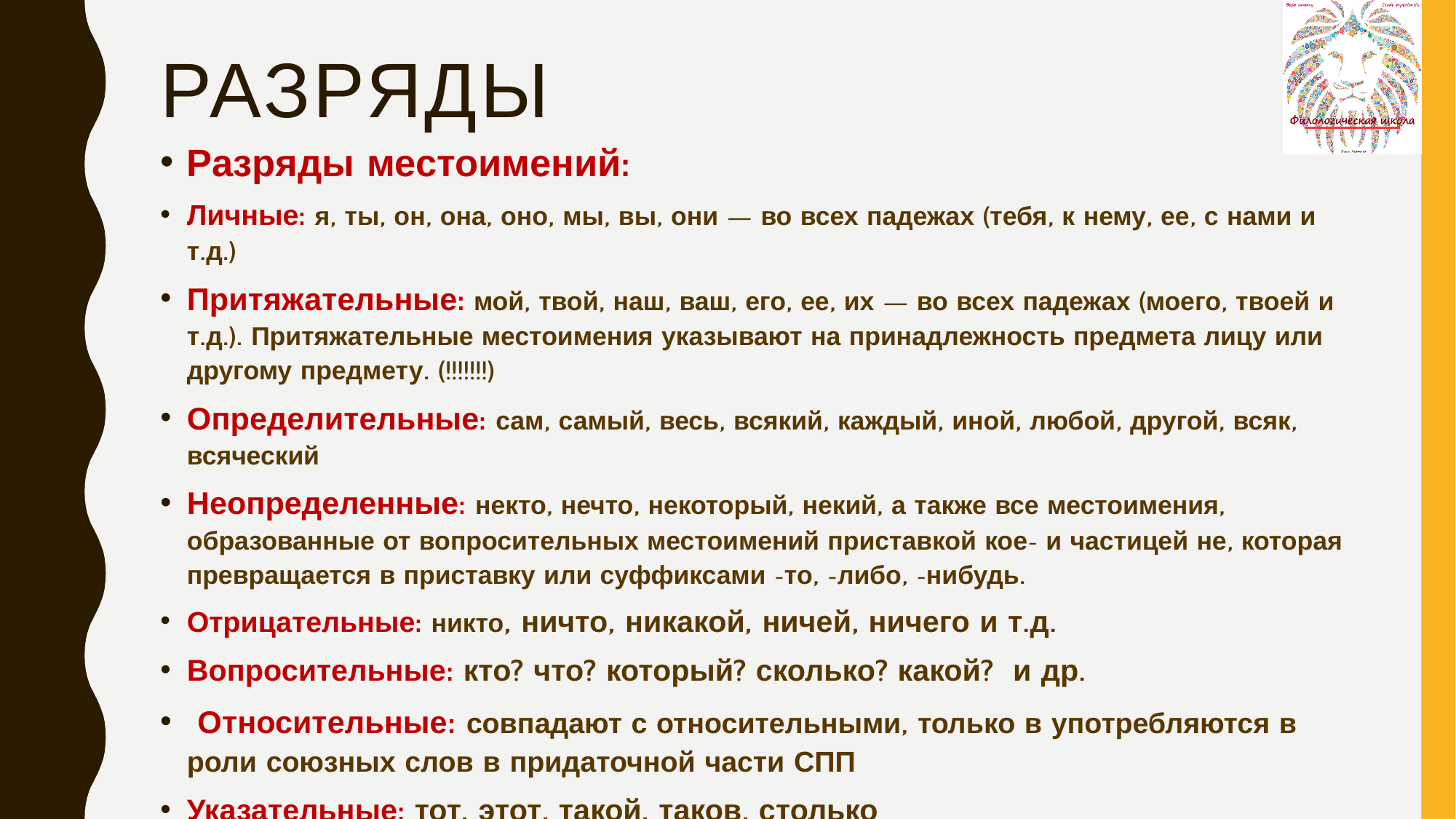

# РАЗРЯДЫ
Разряды местоимений:
Личные: я, ты, он, она, оно, мы, вы, они — во всех падежах (тебя, к нему, ее, с нами и т.д.)
Притяжательные: мой, твой, наш, ваш, его, ее, их — во всех падежах (моего, твоей и т.д.). Притяжательные местоимения указывают на принадлежность предмета лицу или другому предмету. (!!!!!!!)
Определительные: сам, самый, весь, всякий, каждый, иной, любой, другой, всяк, всяческий
Неопределенные: некто, нечто, некоторый, некий, а также все местоимения, образованные от вопросительных местоимений приставкой кое- и частицей не, которая превращается в приставку или суффиксами -то, -либо, -нибудь.
Отрицательные: никто, ничто, никакой, ничей, ничего и т.д.
Вопросительные: кто? что? который? сколько? какой?  и др.
 Относительные: совпадают с относительными, только в употребляются в роли союзных слов в придаточной части СПП
Указательные: тот, этот, такой, таков, столько